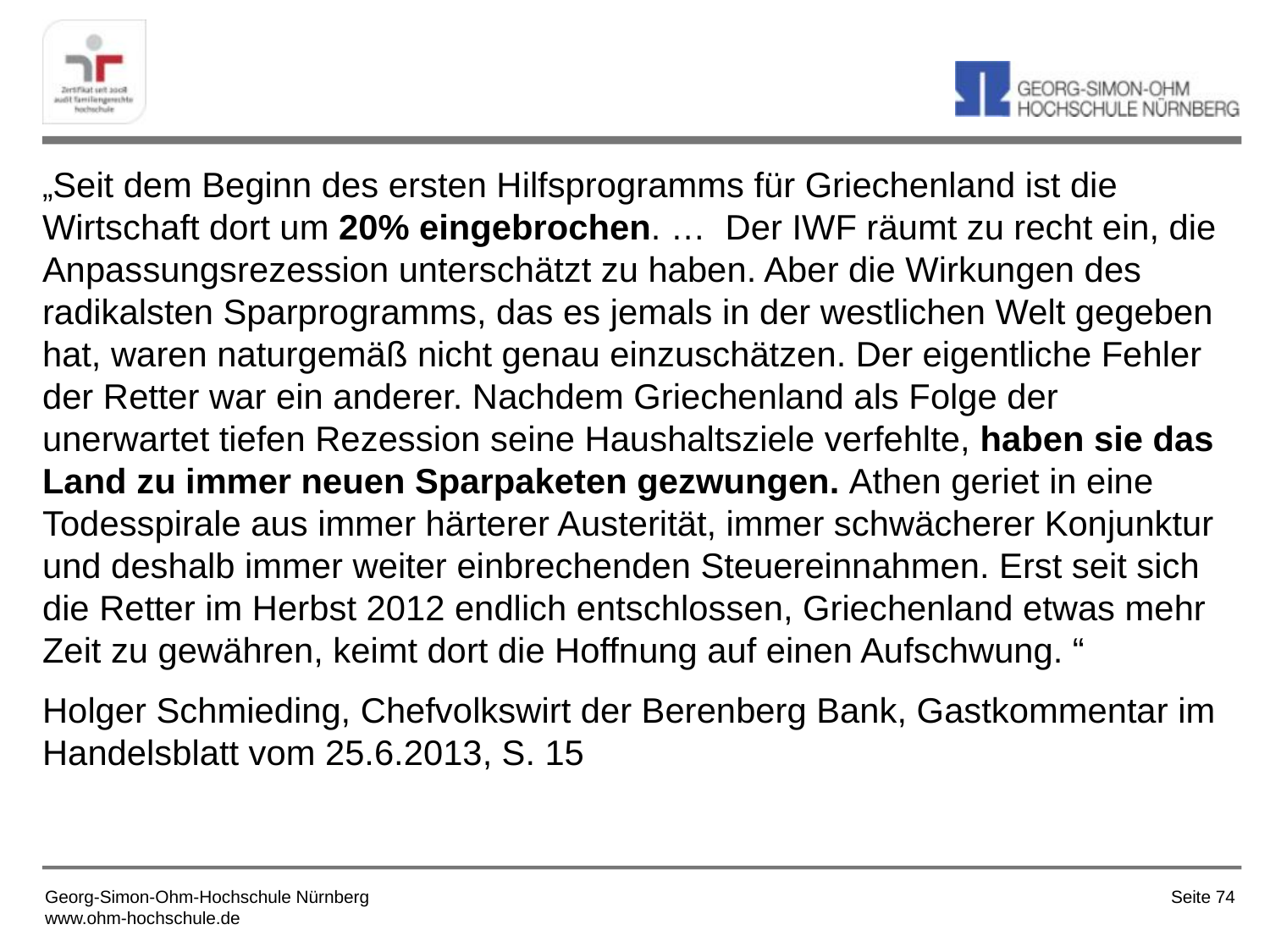

„Seit dem Beginn des ersten Hilfsprogramms für Griechenland ist die Wirtschaft dort um 20% eingebrochen. …  Der IWF räumt zu recht ein, die Anpassungsrezession unterschätzt zu haben. Aber die Wirkungen des radikalsten Sparprogramms, das es jemals in der westlichen Welt gegeben hat, waren naturgemäß nicht genau einzuschätzen. Der eigentliche Fehler der Retter war ein anderer. Nachdem Griechenland als Folge der unerwartet tiefen Rezession seine Haushaltsziele verfehlte, haben sie das Land zu immer neuen Sparpaketen gezwungen. Athen geriet in eine Todesspirale aus immer härterer Austerität, immer schwächerer Konjunktur und deshalb immer weiter einbrechenden Steuereinnahmen. Erst seit sich die Retter im Herbst 2012 endlich entschlossen, Griechenland etwas mehr Zeit zu gewähren, keimt dort die Hoffnung auf einen Aufschwung. “
Holger Schmieding, Chefvolkswirt der Berenberg Bank, Gastkommentar im Handelsblatt vom 25.6.2013, S. 15
Seite 74
Georg-Simon-Ohm-Hochschule Nürnberg
www.ohm-hochschule.de